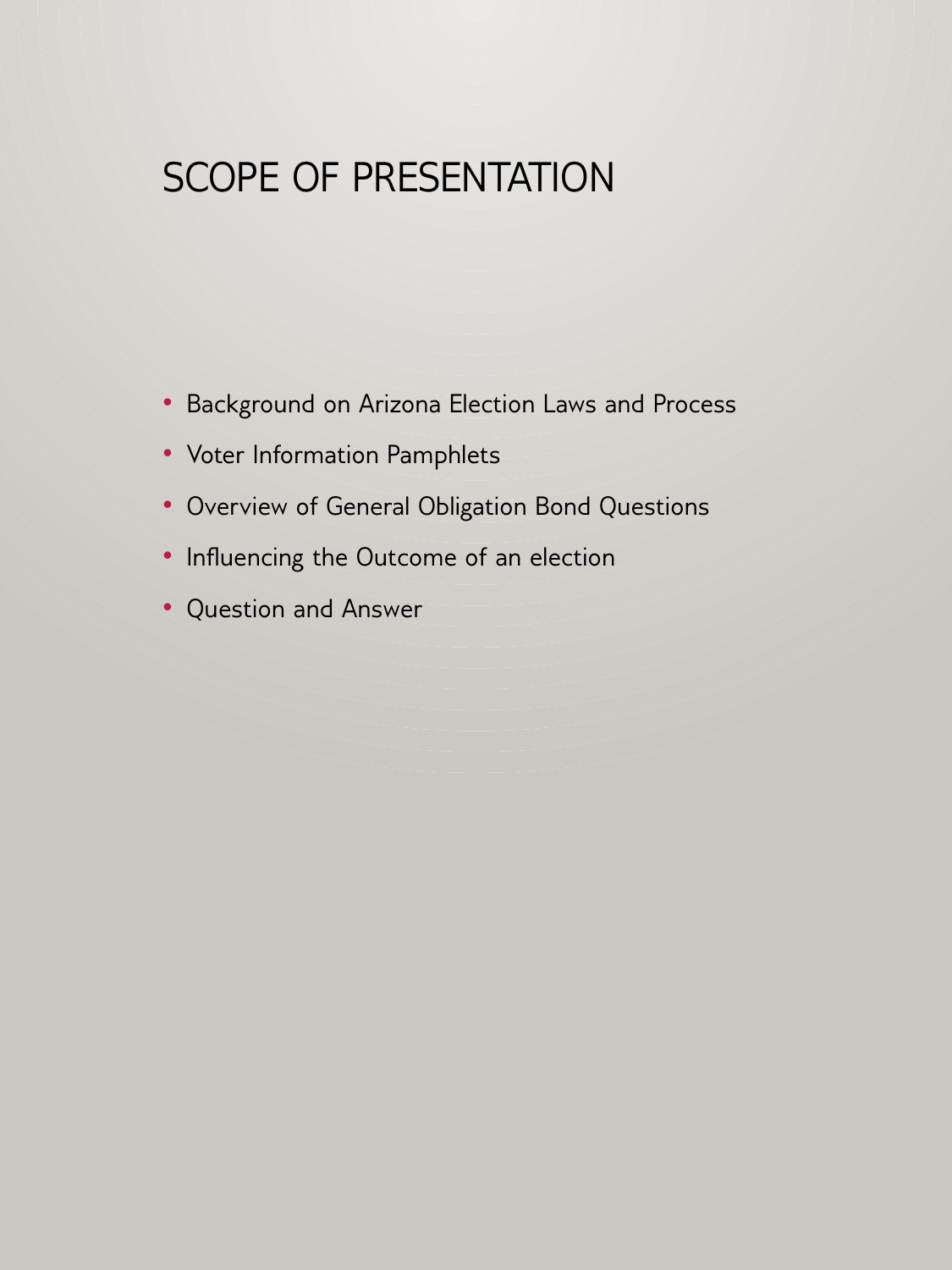

# Scope of Presentation
Background on Arizona Election Laws and Process
Voter Information Pamphlets
Overview of General Obligation Bond Questions
Influencing the Outcome of an election
Question and Answer